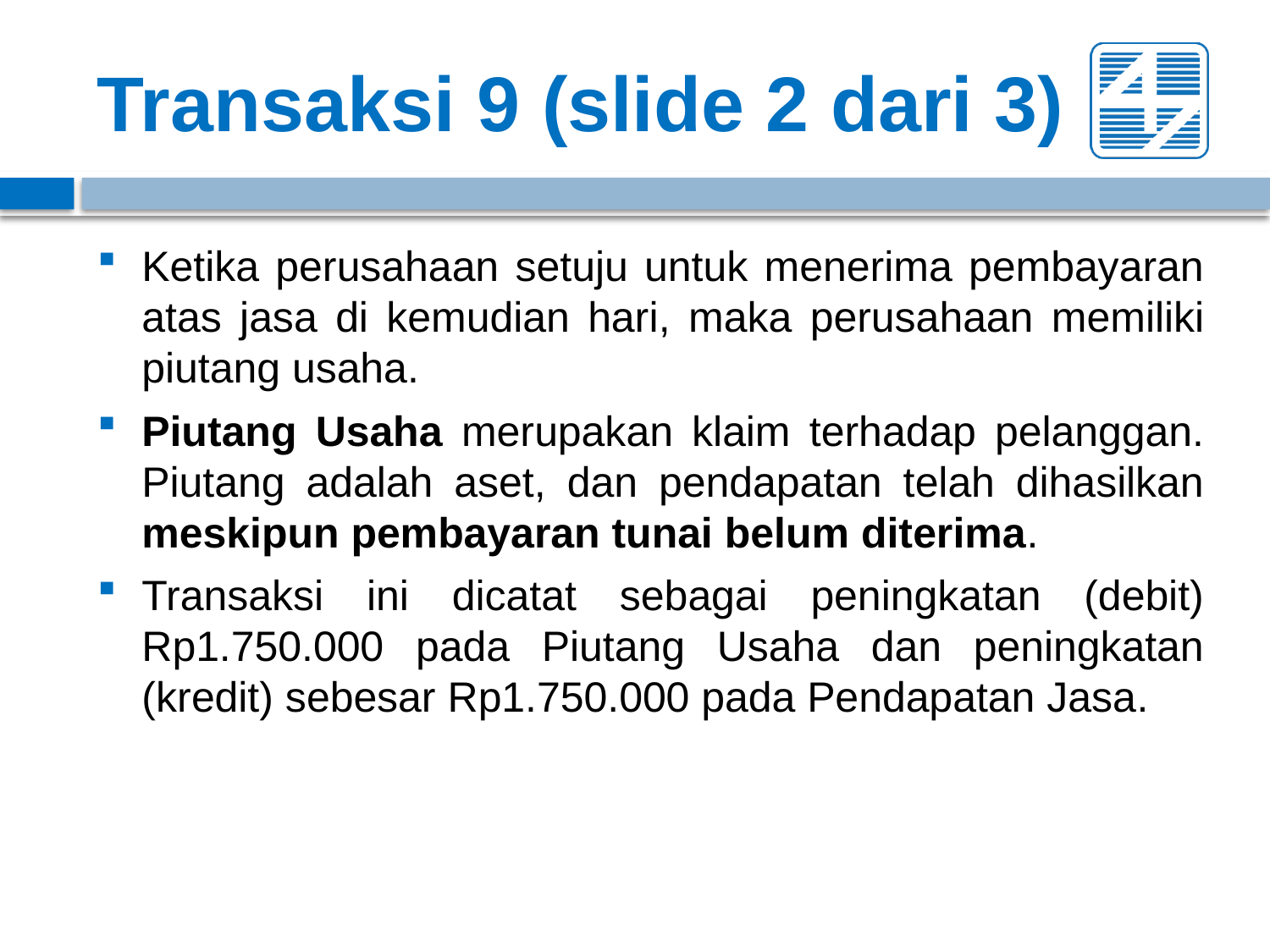

# Transaksi 9 (slide 2 dari 3)
Ketika perusahaan setuju untuk menerima pembayaran atas jasa di kemudian hari, maka perusahaan memiliki piutang usaha.
Piutang Usaha merupakan klaim terhadap pelanggan. Piutang adalah aset, dan pendapatan telah dihasilkan meskipun pembayaran tunai belum diterima.
Transaksi ini dicatat sebagai peningkatan (debit) Rp1.750.000 pada Piutang Usaha dan peningkatan (kredit) sebesar Rp1.750.000 pada Pendapatan Jasa.